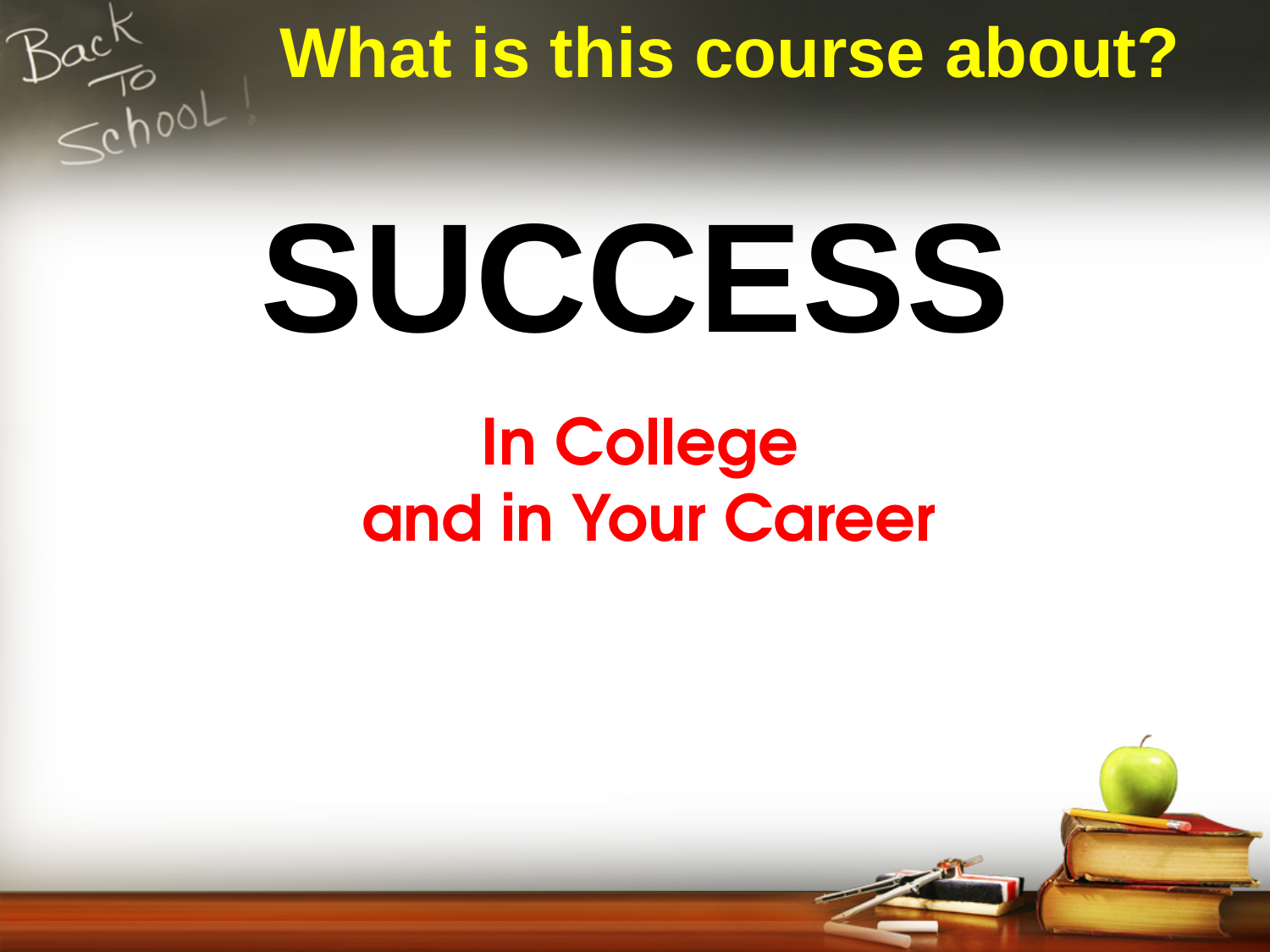

What is this course about?
Success

In College
 and in Your Career